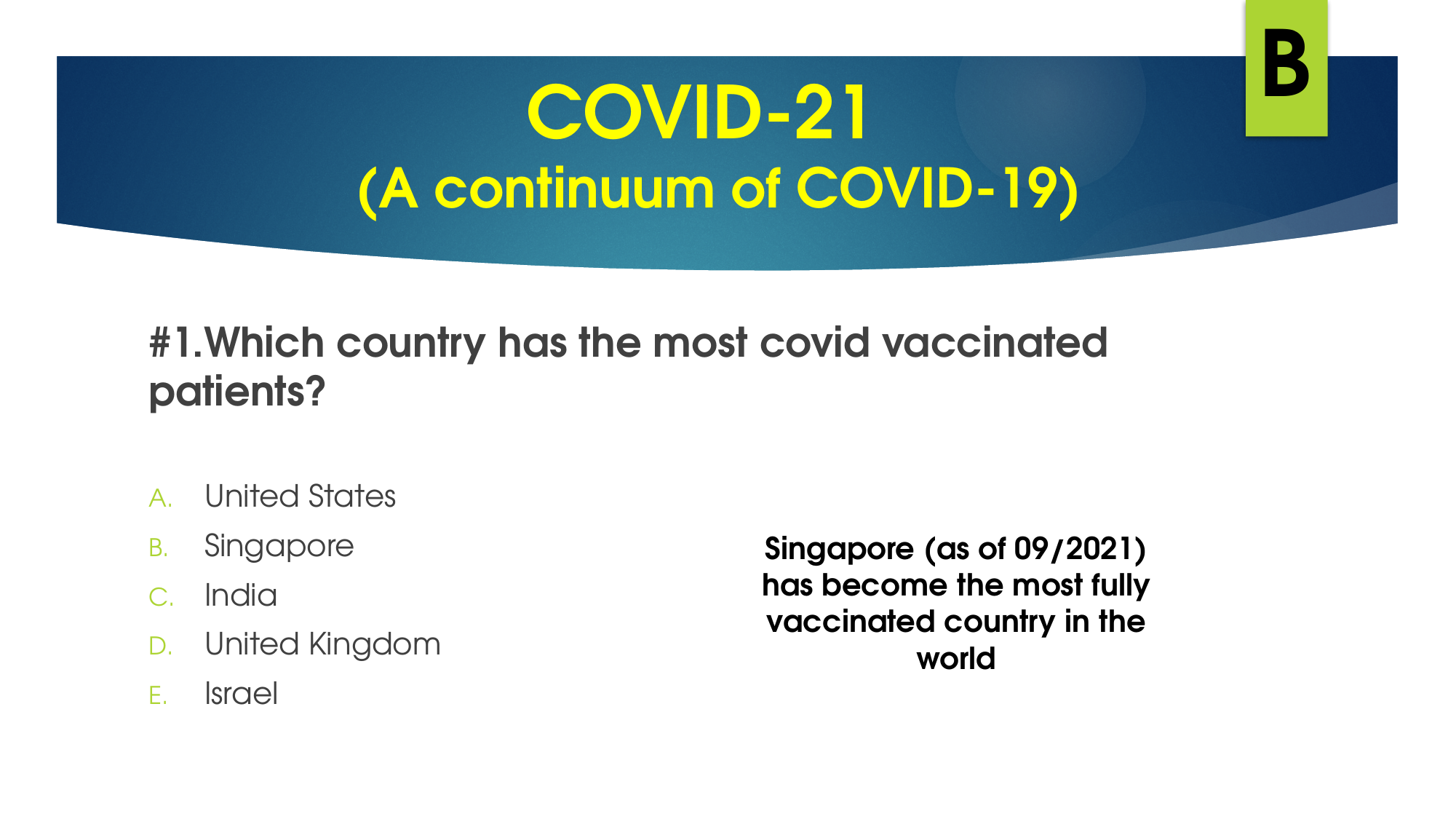

B
# COVID-21 (A continuum of COVID-19)
#1.Which country has the most covid vaccinated  	 	 patients?

United States
Singapore
India
United Kingdom
Israel
Singapore (as of 09/2021) has become the most fully vaccinated country in the world